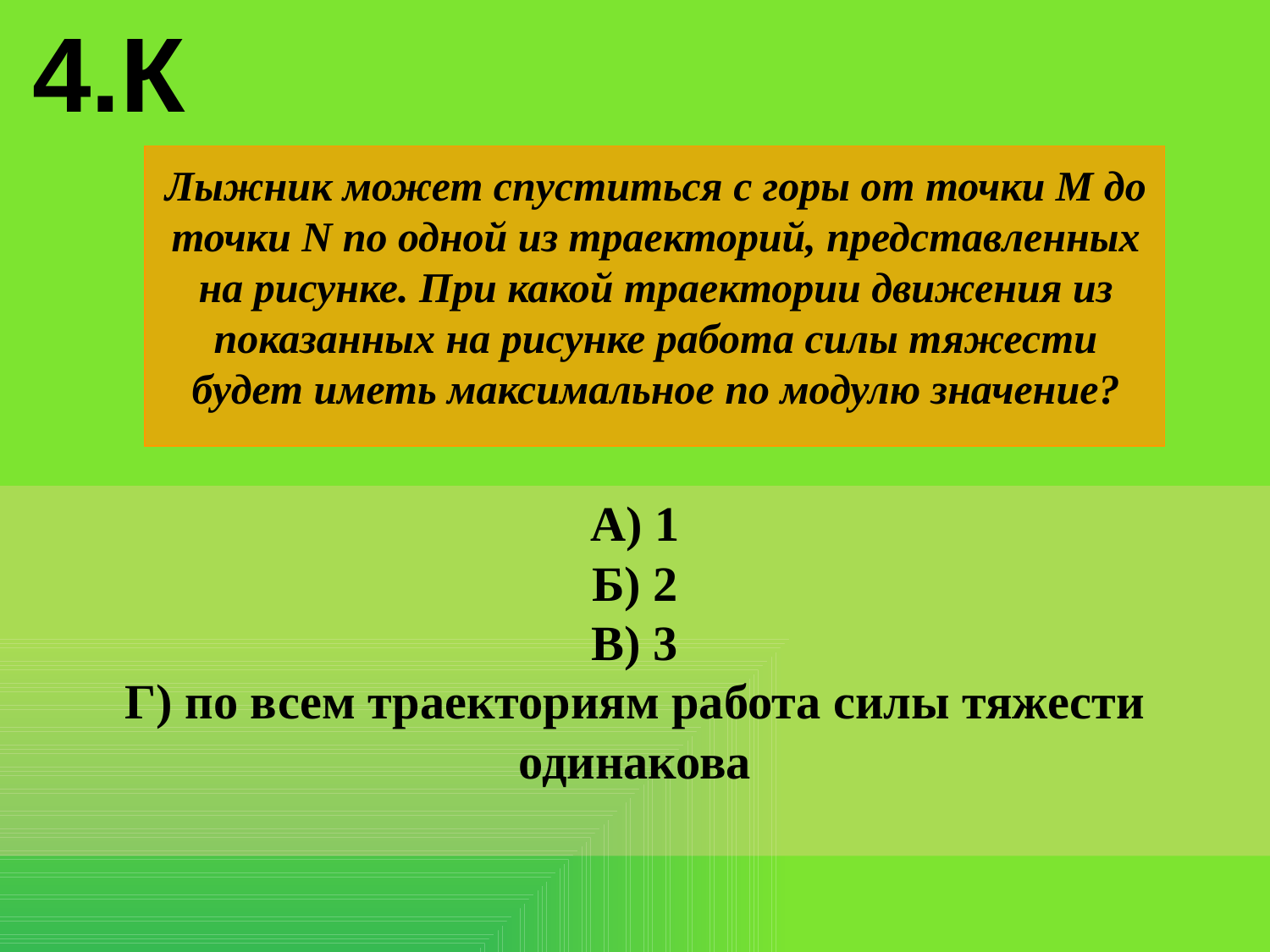

4.К

Лыжник может спуститься с горы от точки М до точки N по одной из траекторий, представленных на рисунке. При какой траектории движения из показанных на рисунке работа силы тяжести будет иметь максимальное по модулю значение?
А) 1
Б) 2
В) 3
Г) по всем траекториям работа силы тяжести одинакова